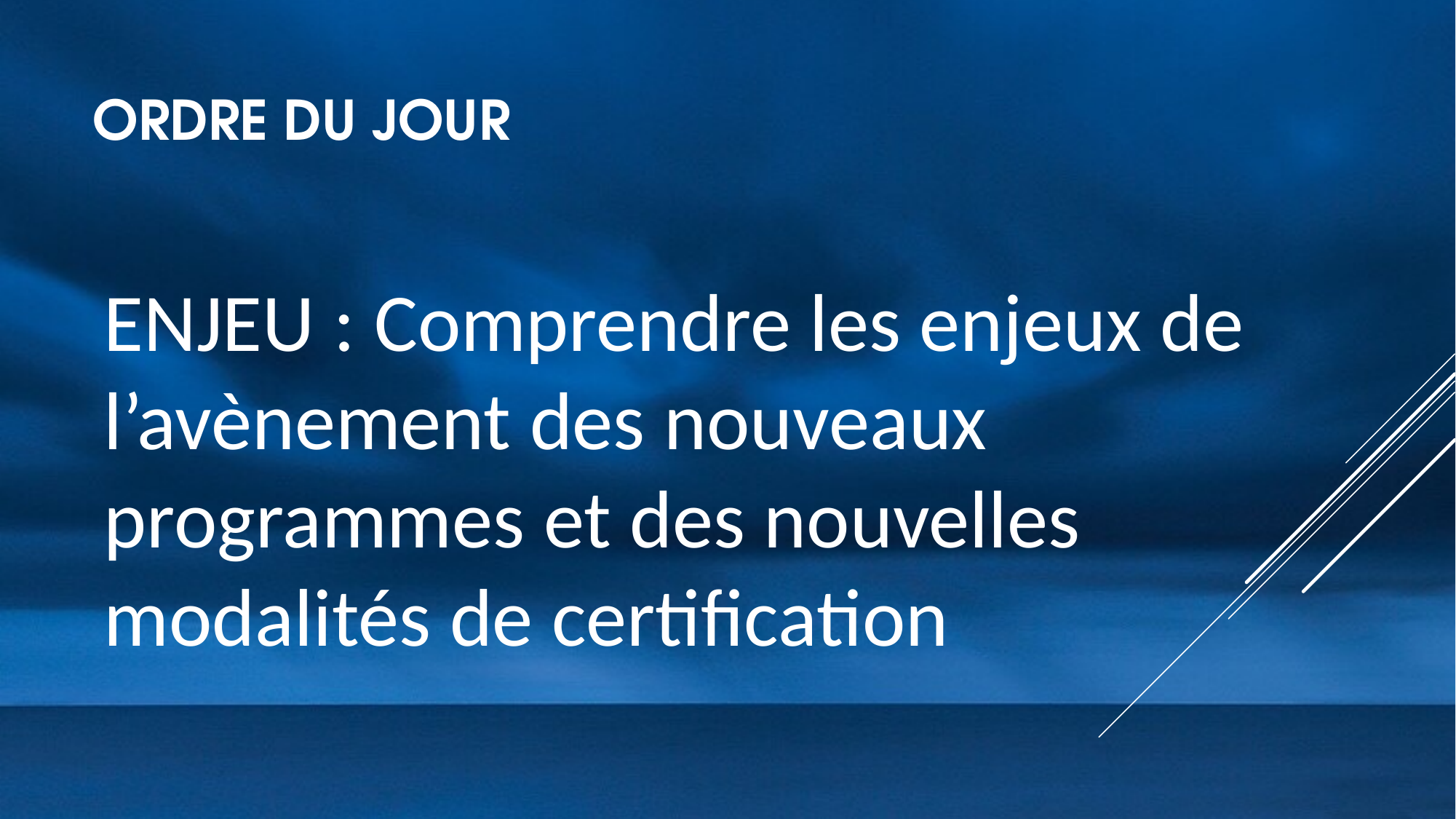

# ORDRE DU JOUR
ENJEU : Comprendre les enjeux de l’avènement des nouveaux programmes et des nouvelles modalités de certification